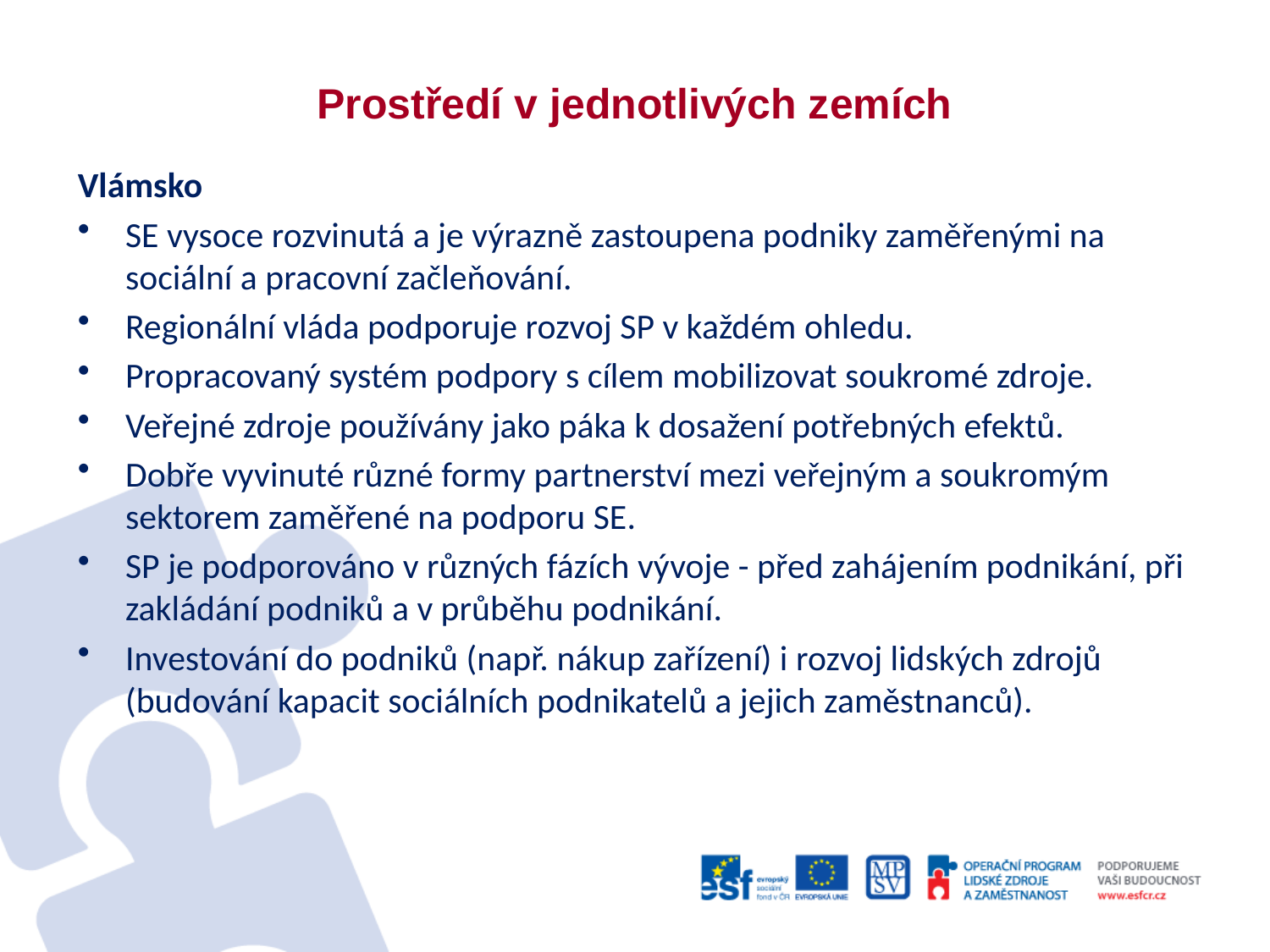

# Prostředí v jednotlivých zemích
Vlámsko
SE vysoce rozvinutá a je výrazně zastoupena podniky zaměřenými na sociální a pracovní začleňování.
Regionální vláda podporuje rozvoj SP v každém ohledu.
Propracovaný systém podpory s cílem mobilizovat soukromé zdroje.
Veřejné zdroje používány jako páka k dosažení potřebných efektů.
Dobře vyvinuté různé formy partnerství mezi veřejným a soukromým sektorem zaměřené na podporu SE.
SP je podporováno v různých fázích vývoje - před zahájením podnikání, při zakládání podniků a v průběhu podnikání.
Investování do podniků (např. nákup zařízení) i rozvoj lidských zdrojů (budování kapacit sociálních podnikatelů a jejich zaměstnanců).